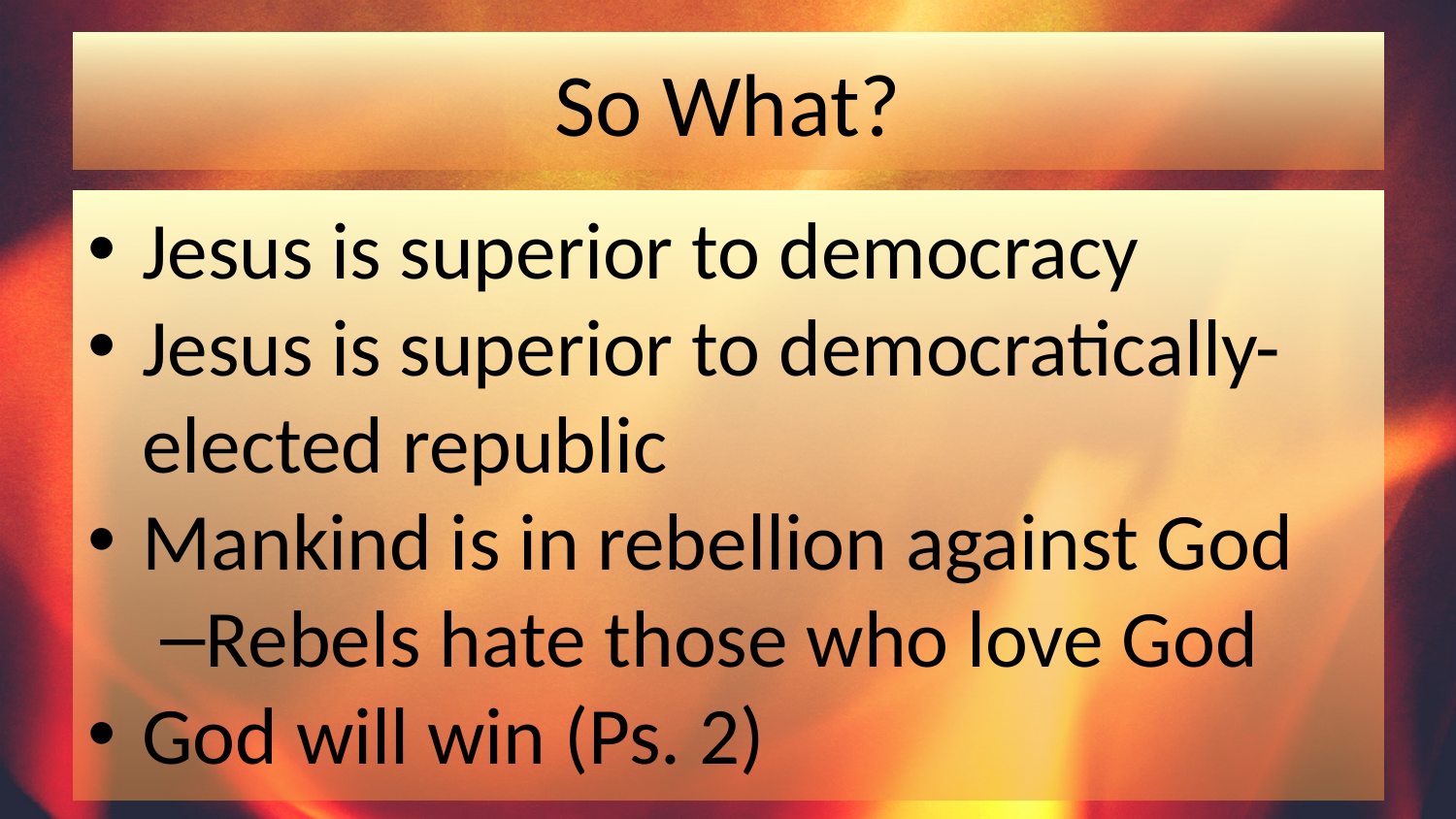

# So What?
Jesus is superior to democracy
Jesus is superior to democratically- elected republic
Mankind is in rebellion against God
Rebels hate those who love God
God will win (Ps. 2)